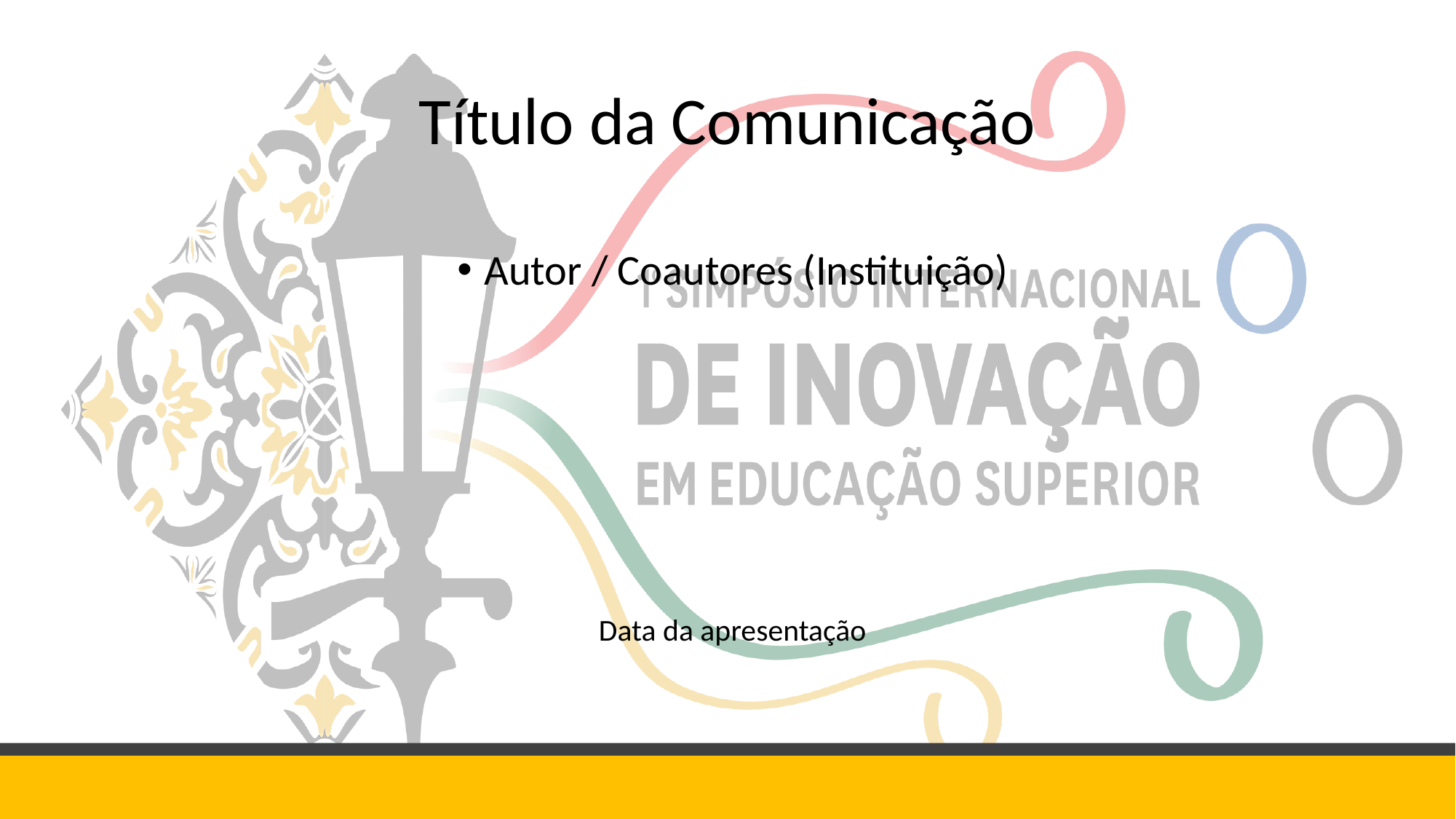

# Título da Comunicação
Autor / Coautores (Instituição)

Data da apresentação